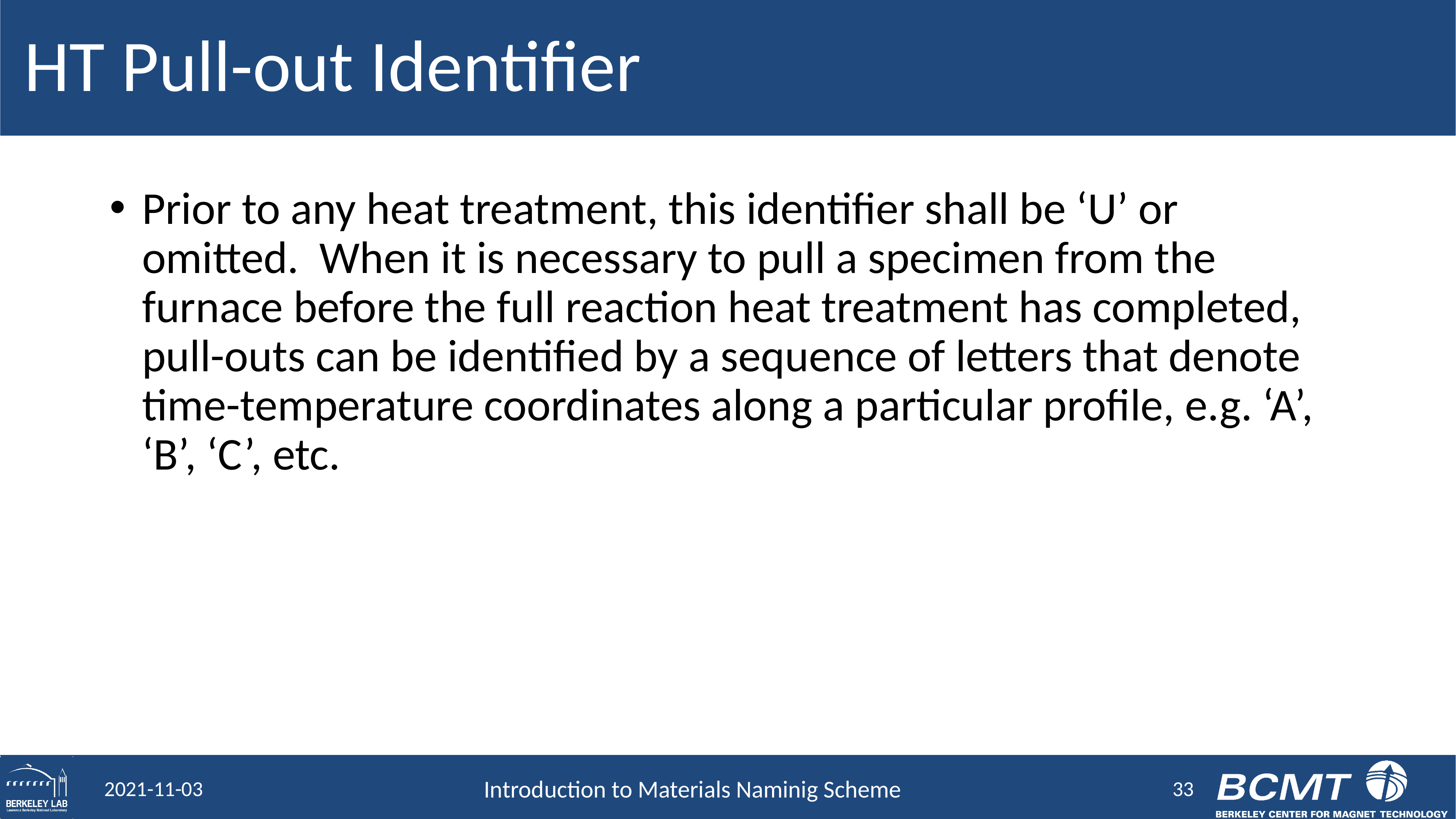

# HT Pull-out Identifier
Prior to any heat treatment, this identifier shall be ‘U’ or omitted.  When it is necessary to pull a specimen from the furnace before the full reaction heat treatment has completed, pull-outs can be identified by a sequence of letters that denote time-temperature coordinates along a particular profile, e.g. ‘A’, ‘B’, ‘C’, etc.

33
2021-11-03
Introduction to Materials Naminig Scheme